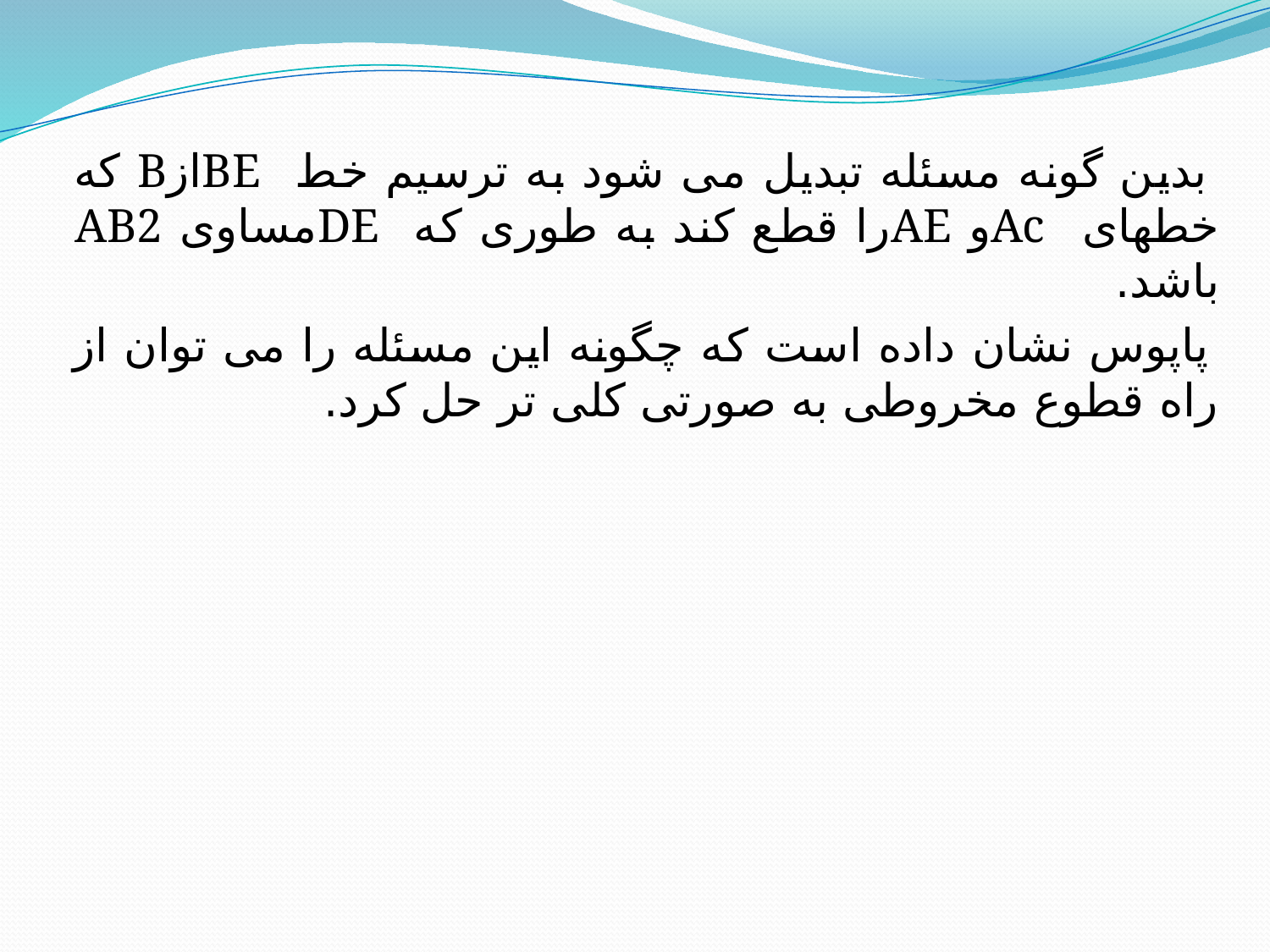

بدین گونه مسئله تبدیل می شود به ترسیم خط  BEازB که خطهای  Acو AEرا قطع کند به طوری که  DEمساوی AB2 باشد.
   پاپوس نشان داده است که چگونه این مسئله را می توان از راه قطوع مخروطی به صورتی کلی تر حل کرد.